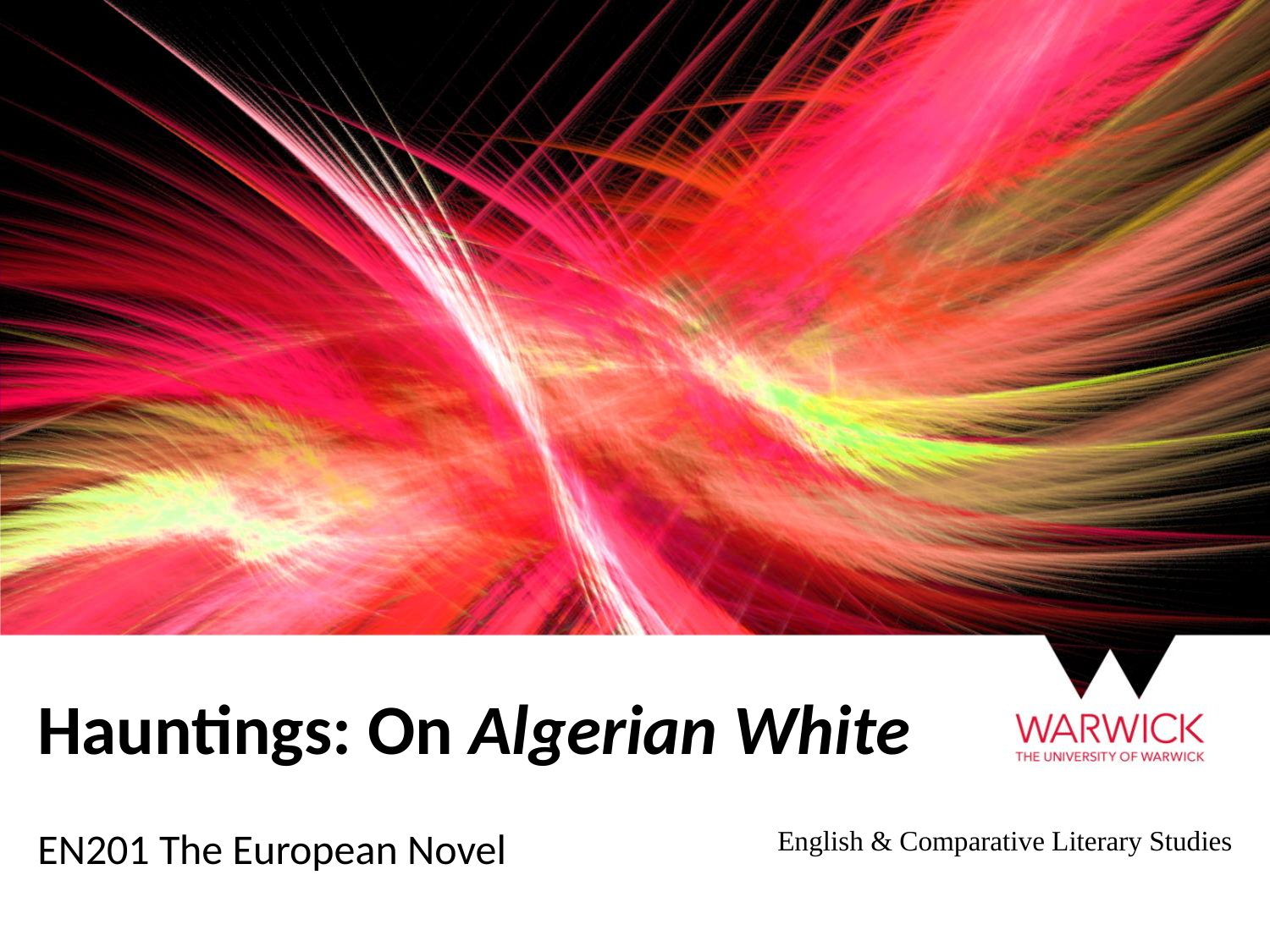

# Hauntings: On Algerian White
EN201 The European Novel
English & Comparative Literary Studies